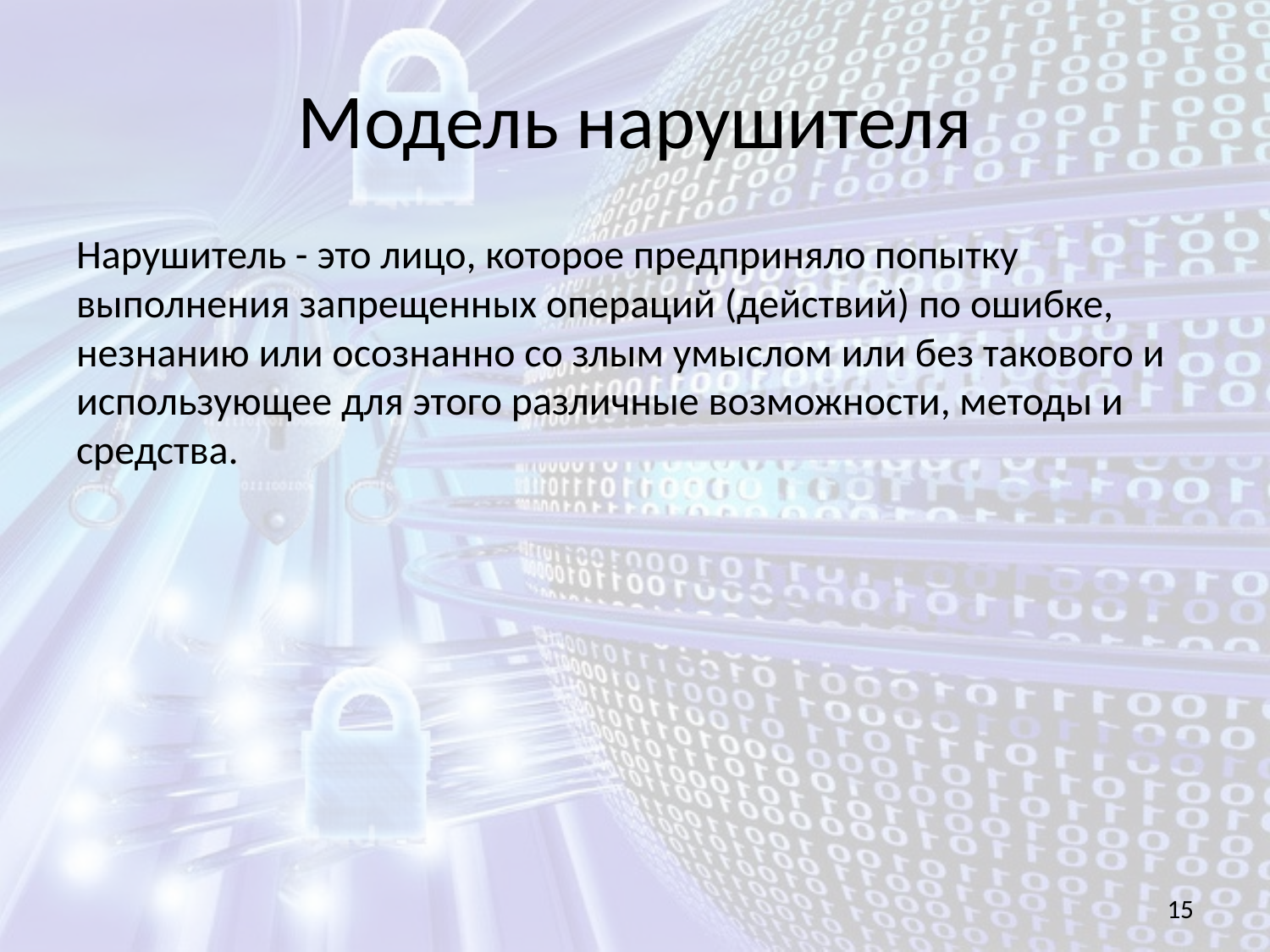

# Модель нарушителя
Нарушитель - это лицо, которое предприняло попытку выполнения запрещенных операций (действий) по ошибке, незнанию или осознанно со злым умыслом или без такового и использующее для этого различные возможности, методы и средства.
15